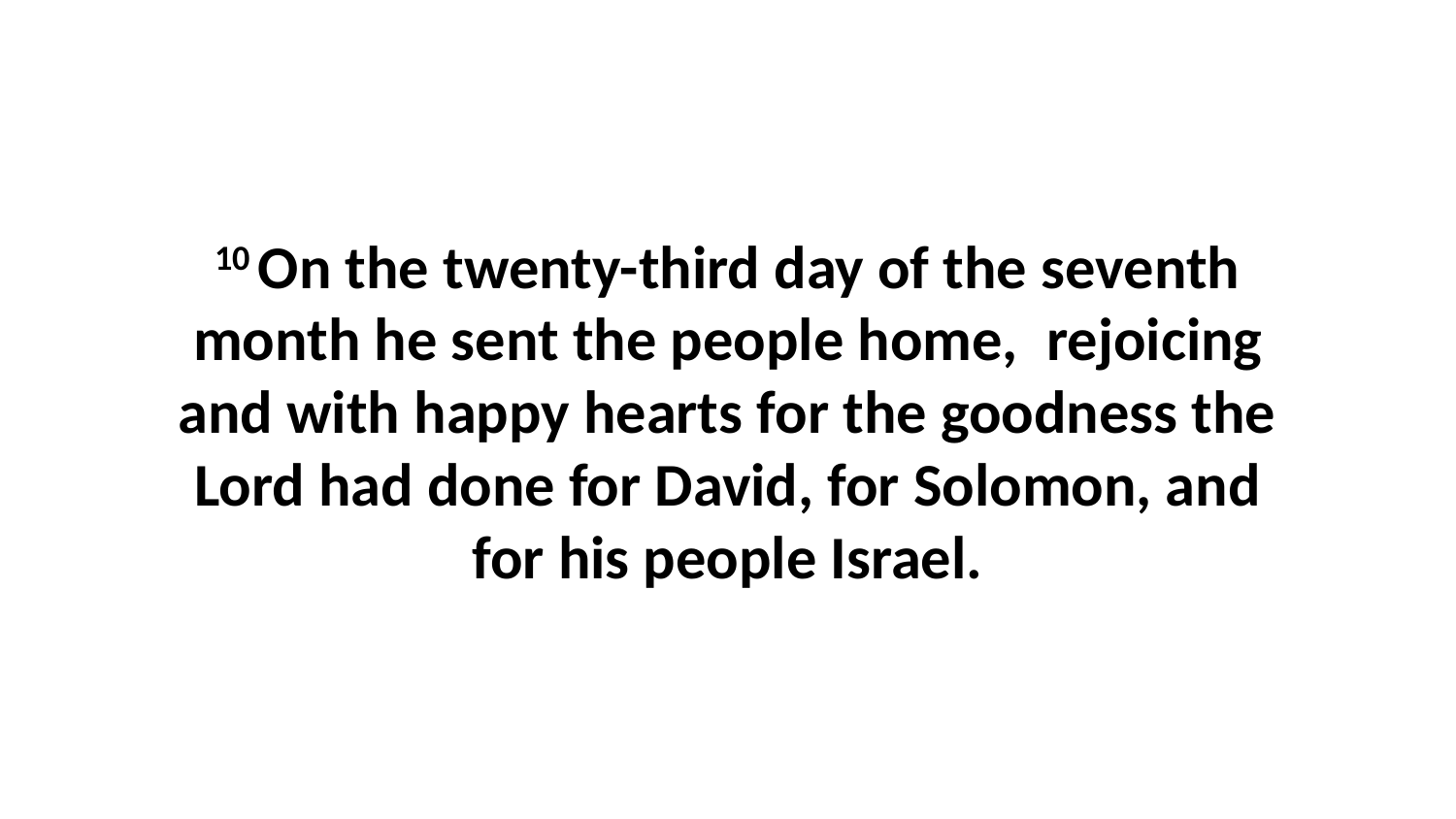

10 On the twenty-third day of the seventh month he sent the people home,  rejoicing and with happy hearts for the goodness the Lord had done for David, for Solomon, and for his people Israel.